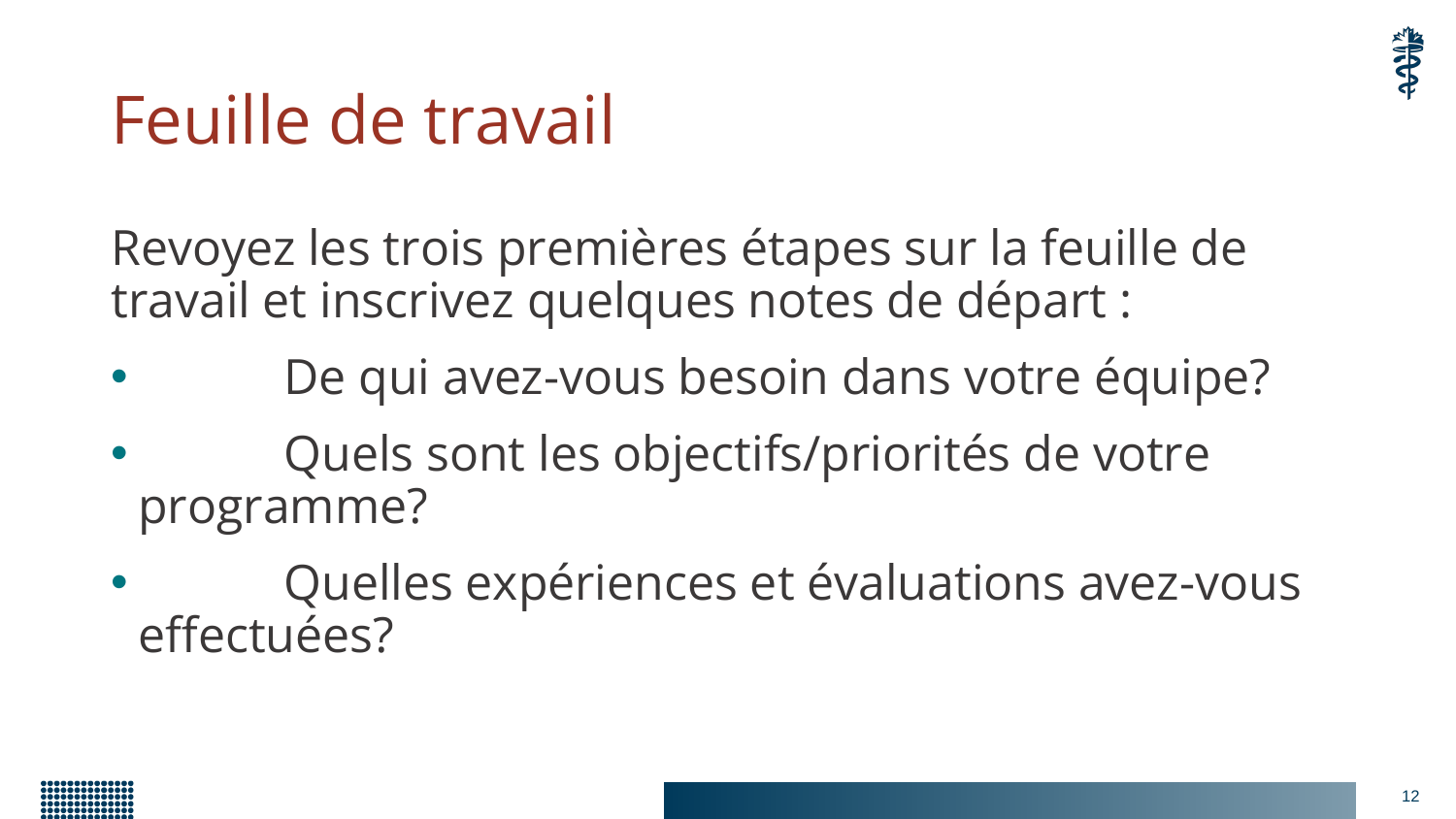

# Feuille de travail
Revoyez les trois premières étapes sur la feuille de travail et inscrivez quelques notes de départ :
	De qui avez-vous besoin dans votre équipe?
	Quels sont les objectifs/priorités de votre programme?
	Quelles expériences et évaluations avez-vous effectuées?

12